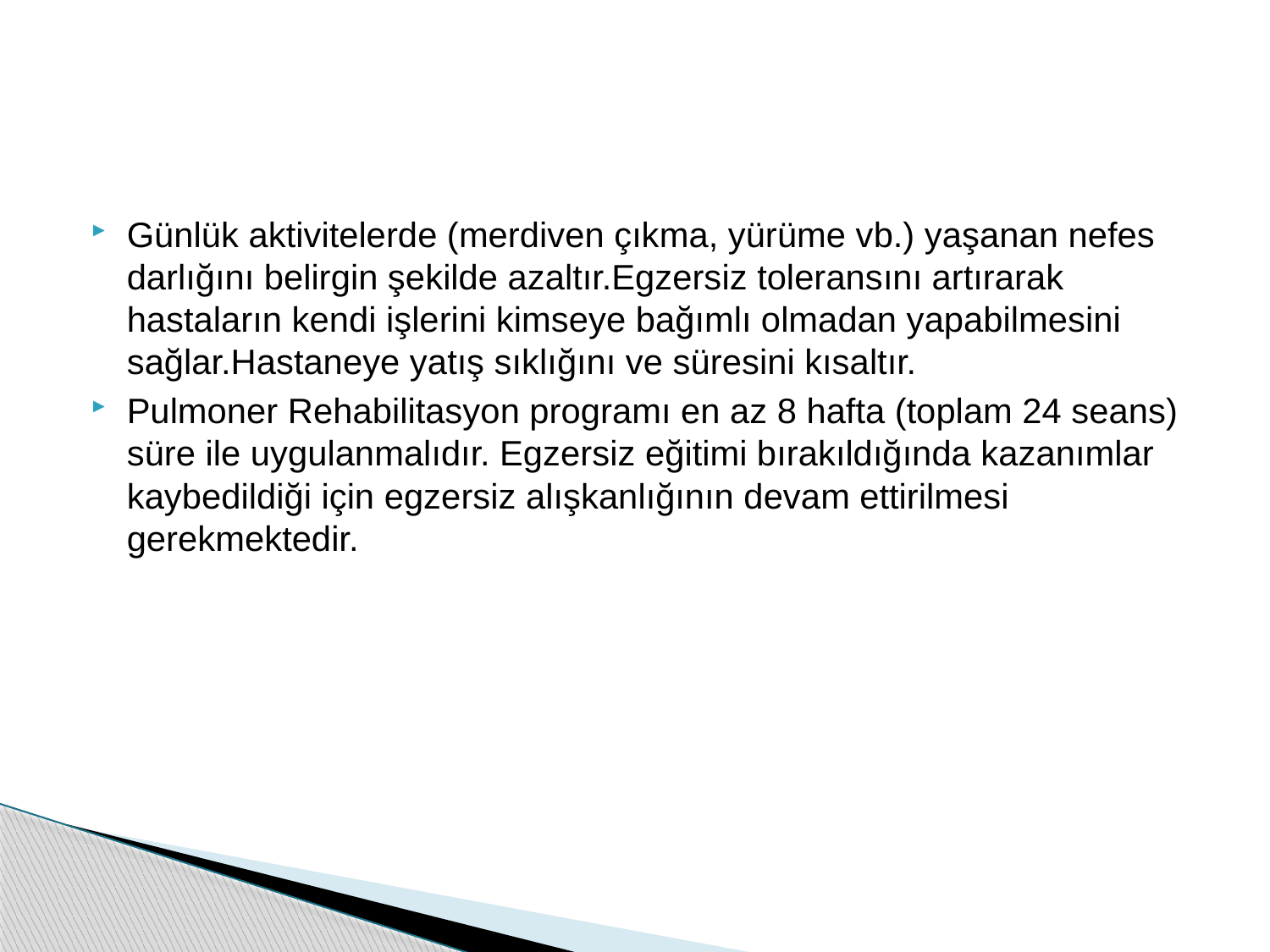

#
Günlük aktivitelerde (merdiven çıkma, yürüme vb.) yaşanan nefes darlığını belirgin şekilde azaltır.Egzersiz toleransını artırarak hastaların kendi işlerini kimseye bağımlı olmadan yapabilmesini sağlar.Hastaneye yatış sıklığını ve süresini kısaltır.
Pulmoner Rehabilitasyon programı en az 8 hafta (toplam 24 seans) süre ile uygulanmalıdır. Egzersiz eğitimi bırakıldığında kazanımlar kaybedildiği için egzersiz alışkanlığının devam ettirilmesi gerekmektedir.